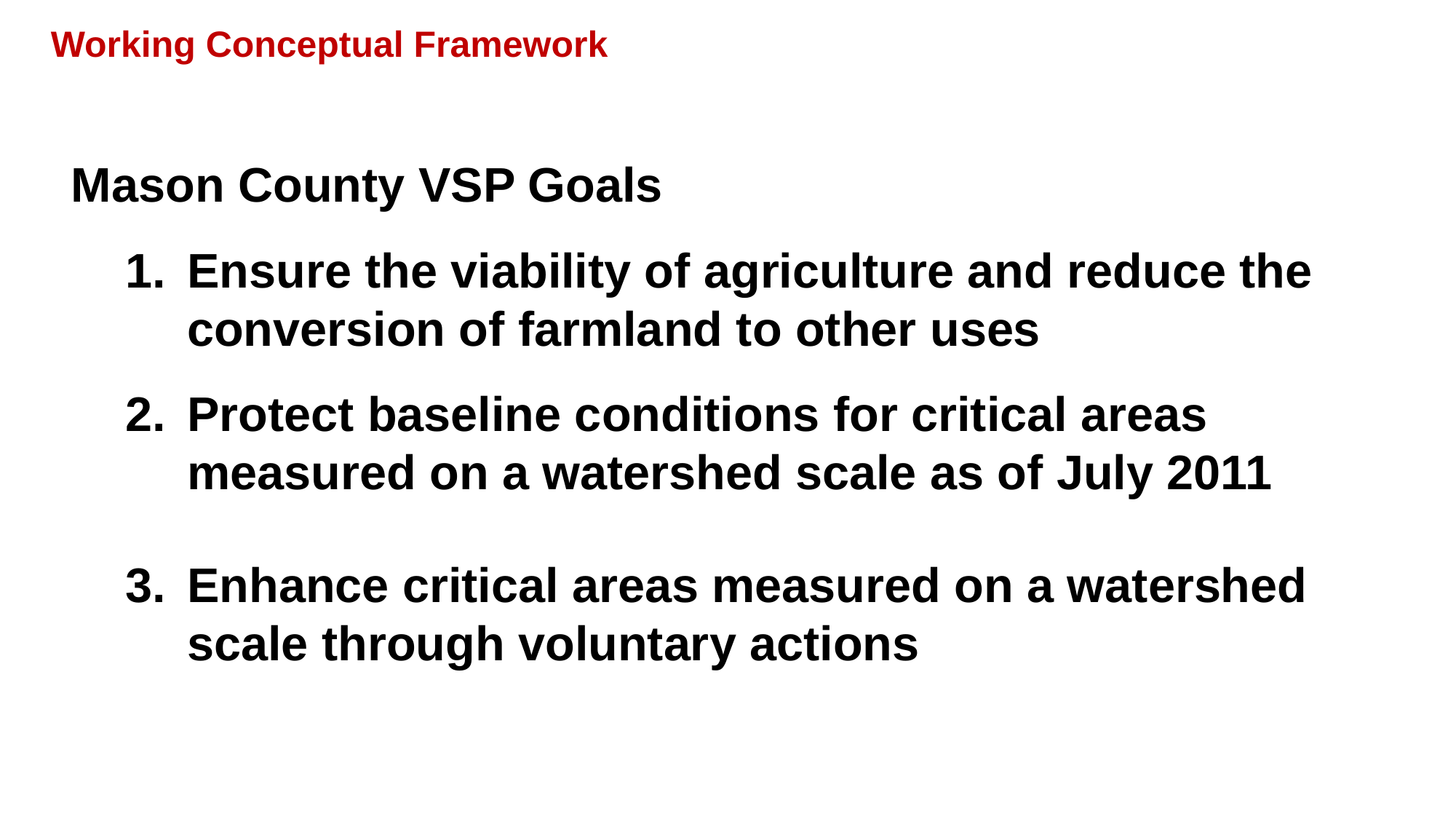

Working Conceptual Framework
Mason County VSP Goals
Ensure the viability of agriculture and reduce the conversion of farmland to other uses
Protect baseline conditions for critical areas measured on a watershed scale as of July 2011
Enhance critical areas measured on a watershed scale through voluntary actions